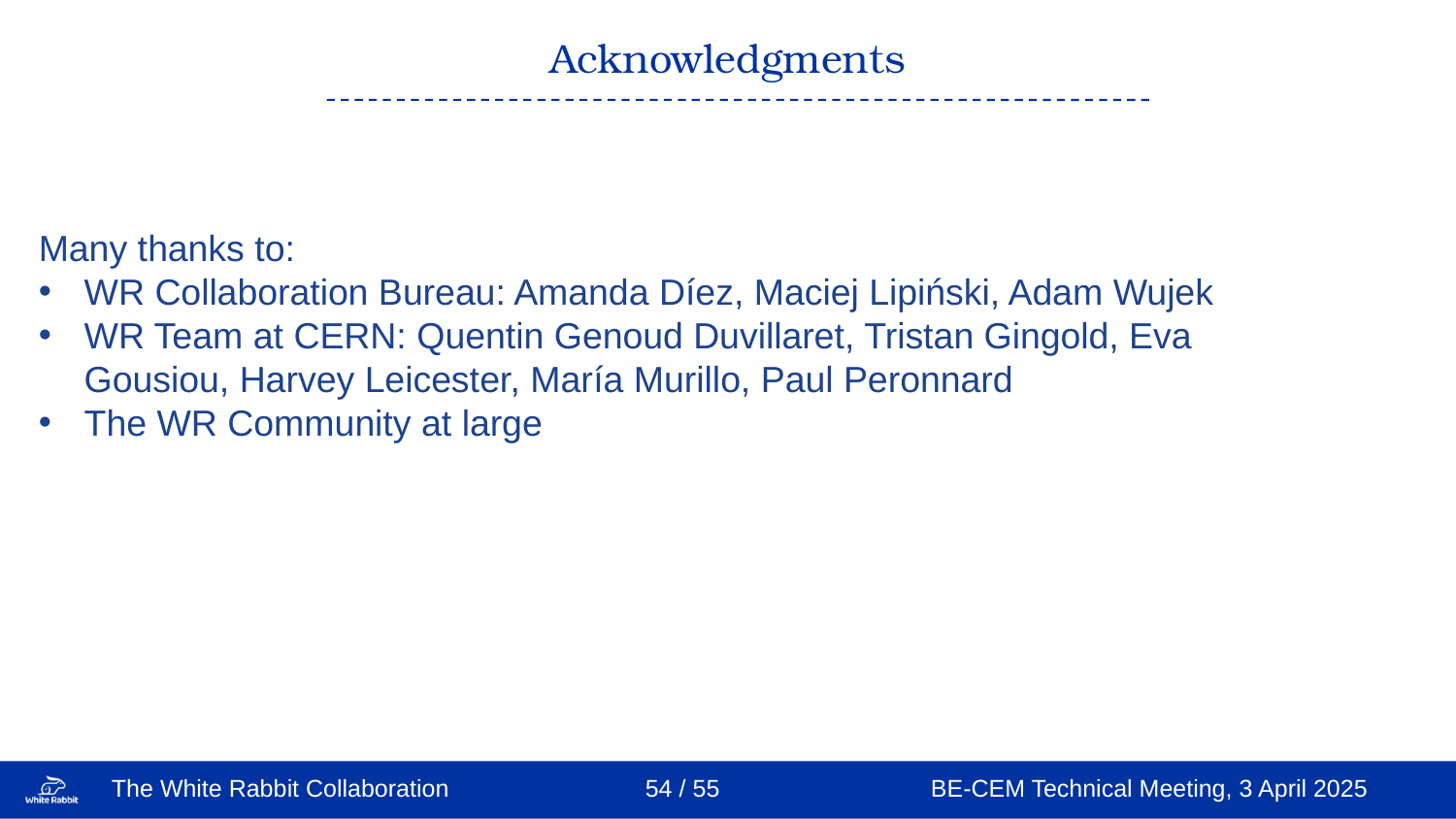

Acknowledgments
Many thanks to:
WR Collaboration Bureau: Amanda Díez, Maciej Lipiński, Adam Wujek
WR Team at CERN: Quentin Genoud Duvillaret, Tristan Gingold, Eva Gousiou, Harvey Leicester, María Murillo, Paul Peronnard
The WR Community at large
54 / 55